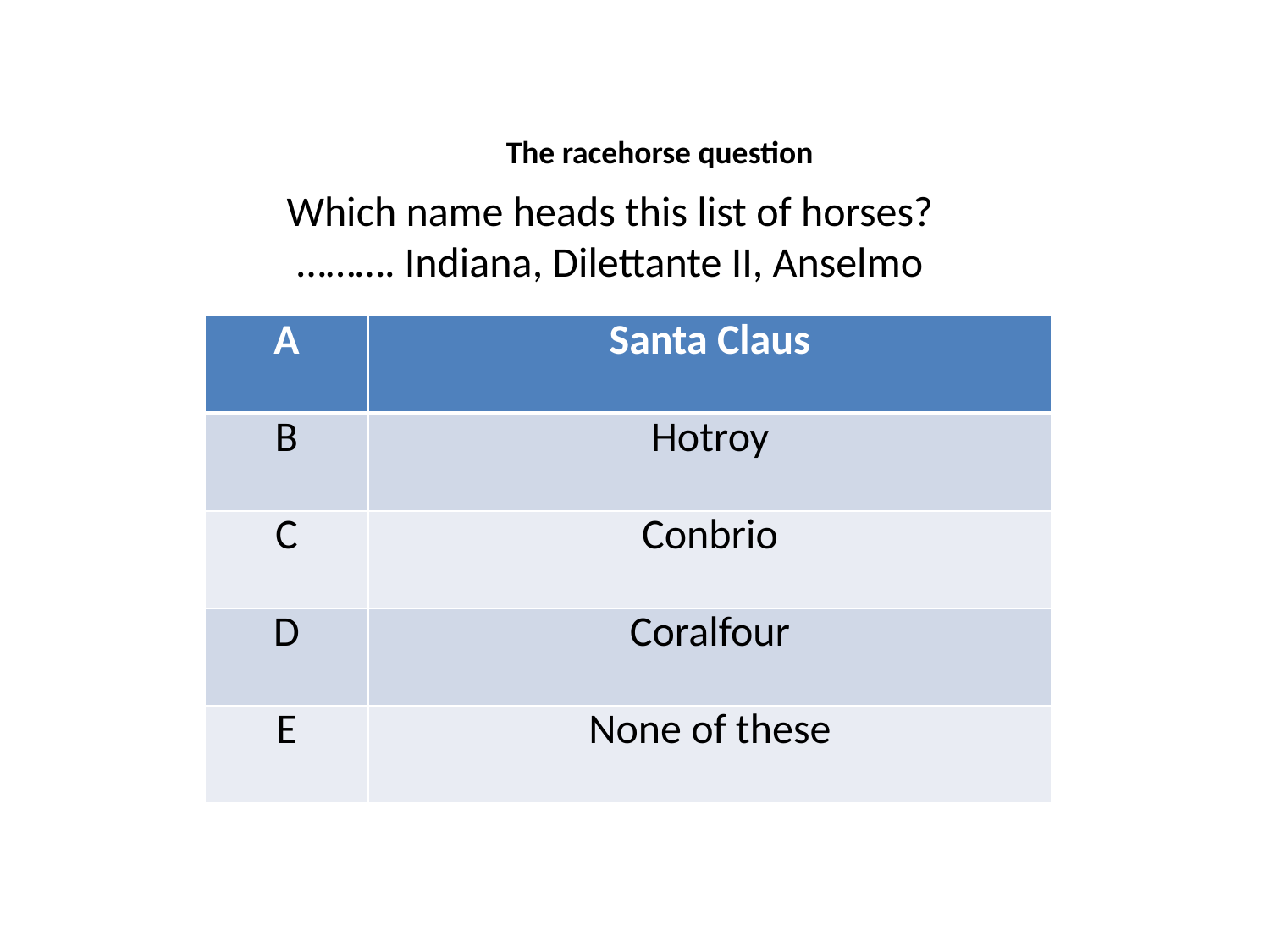

The racehorse question
Which name heads this list of horses?
………. Indiana, Dilettante II, Anselmo
| A | Santa Claus |
| --- | --- |
| B | Hotroy |
| C | Conbrio |
| D | Coralfour |
| E | None of these |